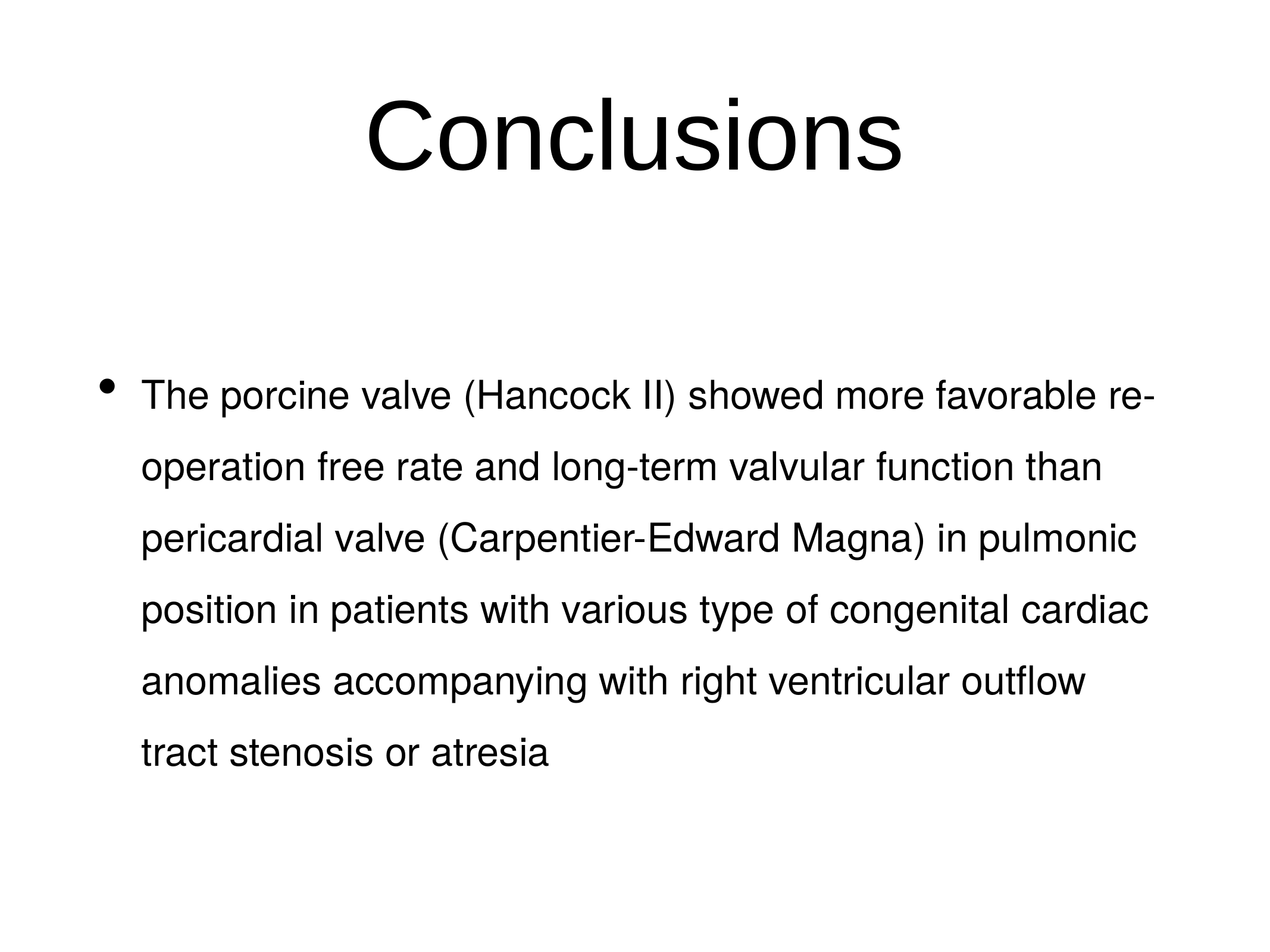

# Conclusions
The porcine valve (Hancock II) showed more favorable re-operation free rate and long-term valvular function than pericardial valve (Carpentier-Edward Magna) in pulmonic position in patients with various type of congenital cardiac anomalies accompanying with right ventricular outflow tract stenosis or atresia